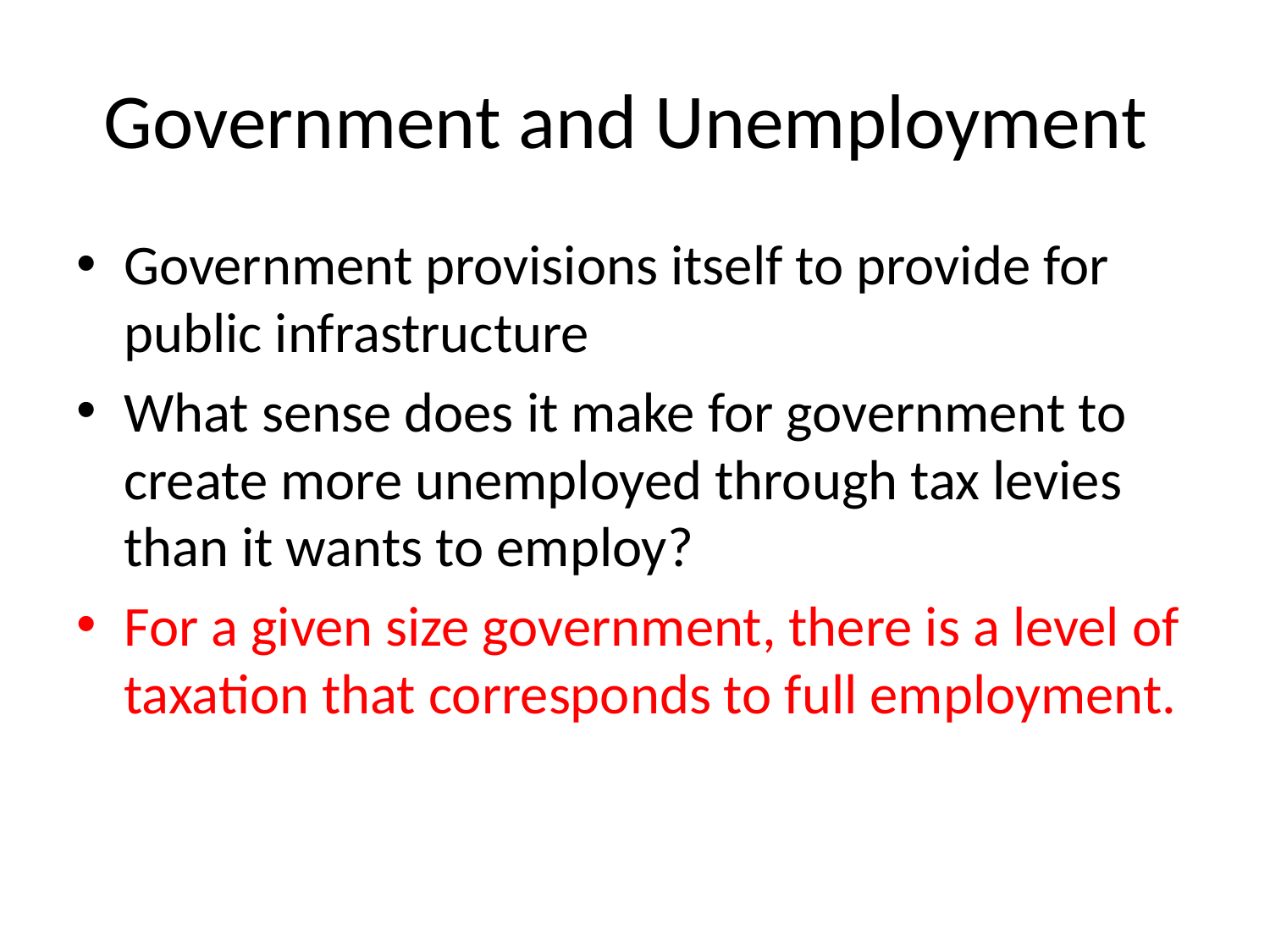

# Government and Unemployment
Government provisions itself to provide for public infrastructure
What sense does it make for government to create more unemployed through tax levies than it wants to employ?
For a given size government, there is a level of taxation that corresponds to full employment.